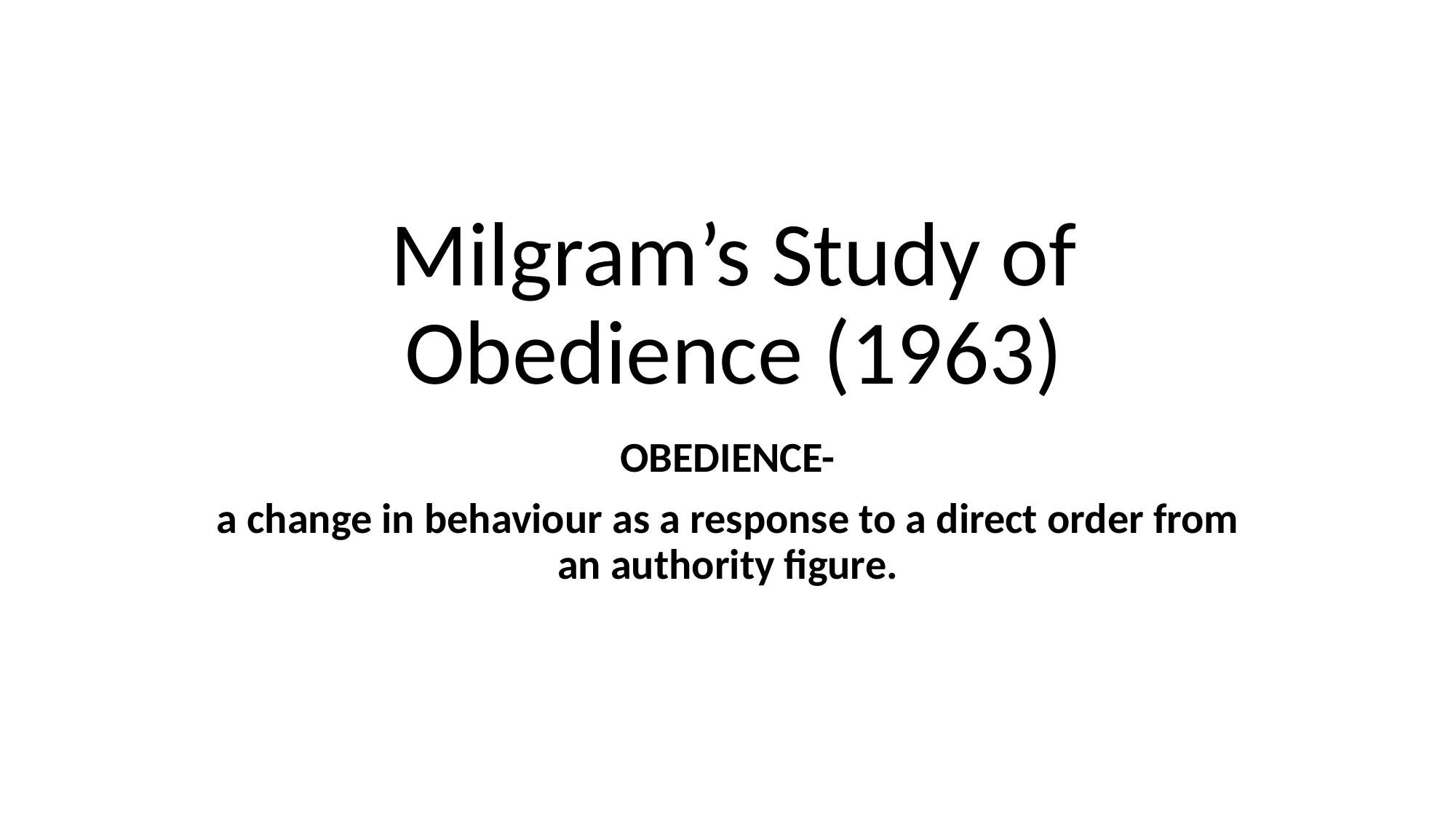

# Milgram’s Study of Obedience (1963)
OBEDIENCE-
a change in behaviour as a response to a direct order from an authority figure.